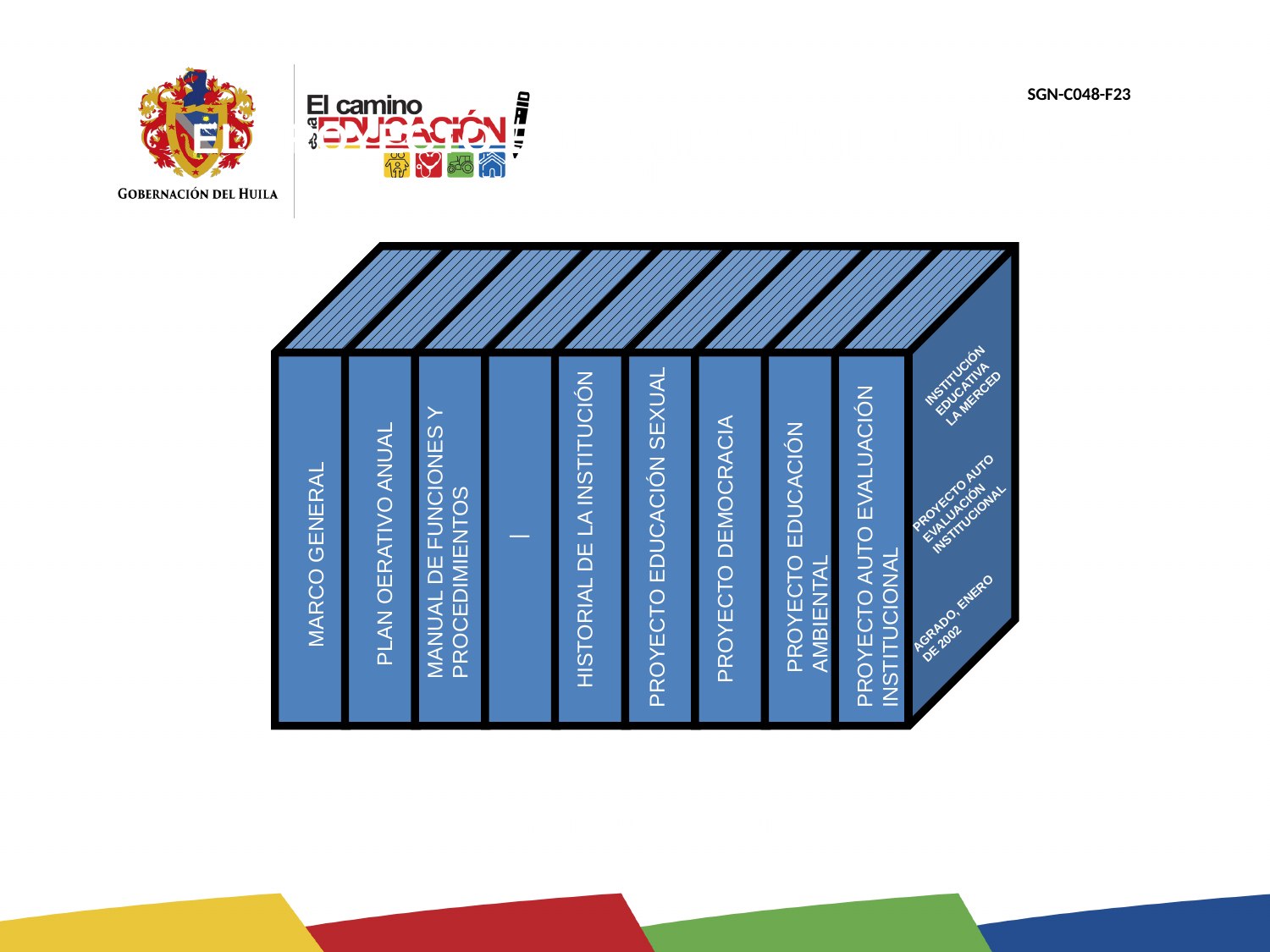

EL PROYECTO EDUCATIVO INSTITUCIONAL PEI
10

INSTITUCIÓN EDUCATIVA
LA MERCED
PROYECTO AUTO EVALUACIÓN
INSTITUCIONAL
MANUAL DE FUNCIONES Y
PROCEDIMIENTOS
HISTORIAL DE LA INSTITUCIÓN
PROYECTO AUTO EVALUACIÓN
INSTITUCIONAL
PROYECTO EDUCACIÓN
AMBIENTAL
|
PROYECTO EDUCACIÓN SEXUAL
PLAN OERATIVO ANUAL
PROYECTO DEMOCRACIA
MARCO GENERAL
AGRADO, ENERO DE 2002
Operador contrato 320 de 2011